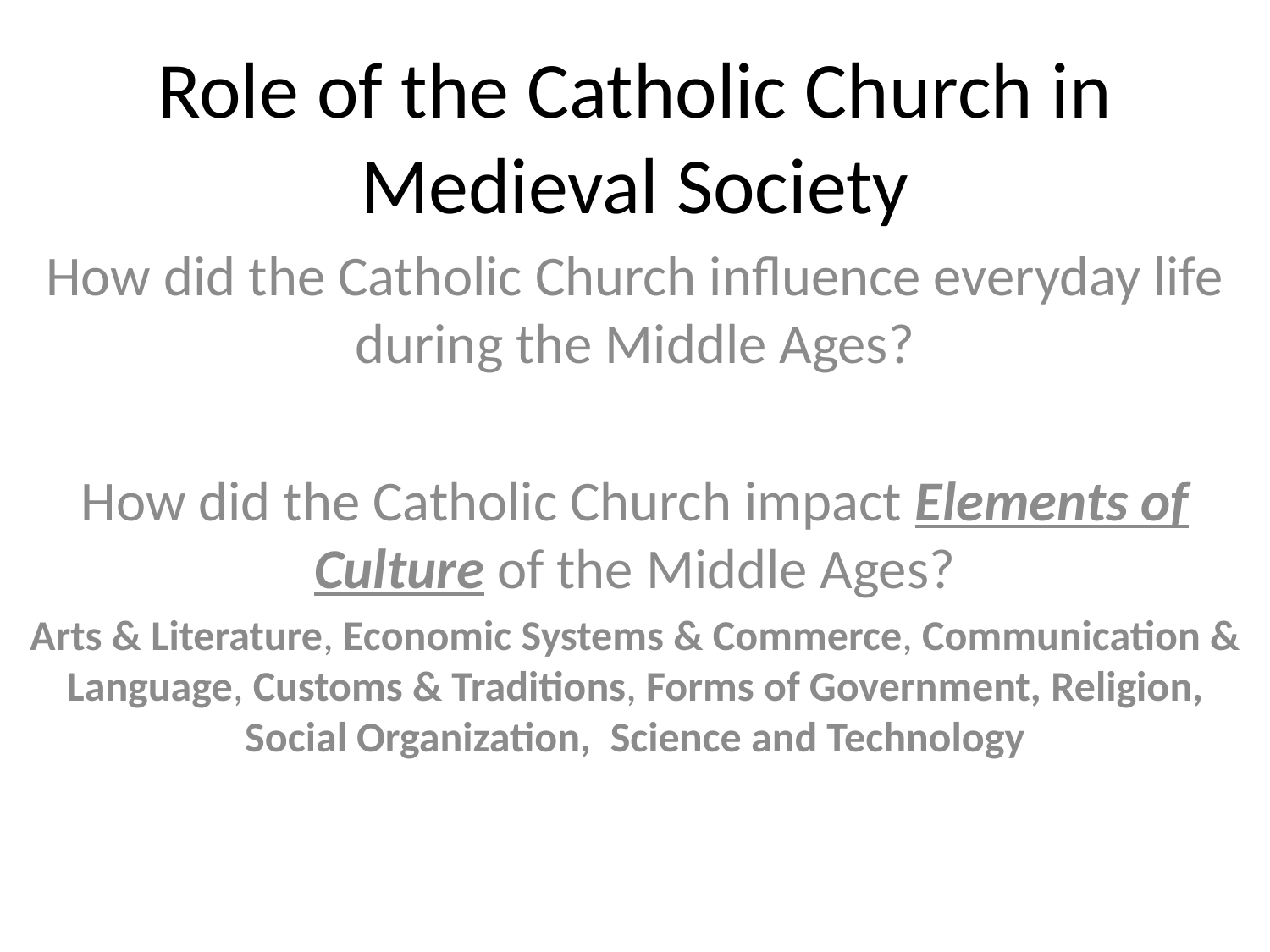

# Role of the Catholic Church in Medieval Society
How did the Catholic Church influence everyday life during the Middle Ages?

How did the Catholic Church impact Elements of Culture of the Middle Ages?
Arts & Literature, Economic Systems & Commerce, Communication & Language, Customs & Traditions, Forms of Government, Religion, Social Organization,  Science and Technology